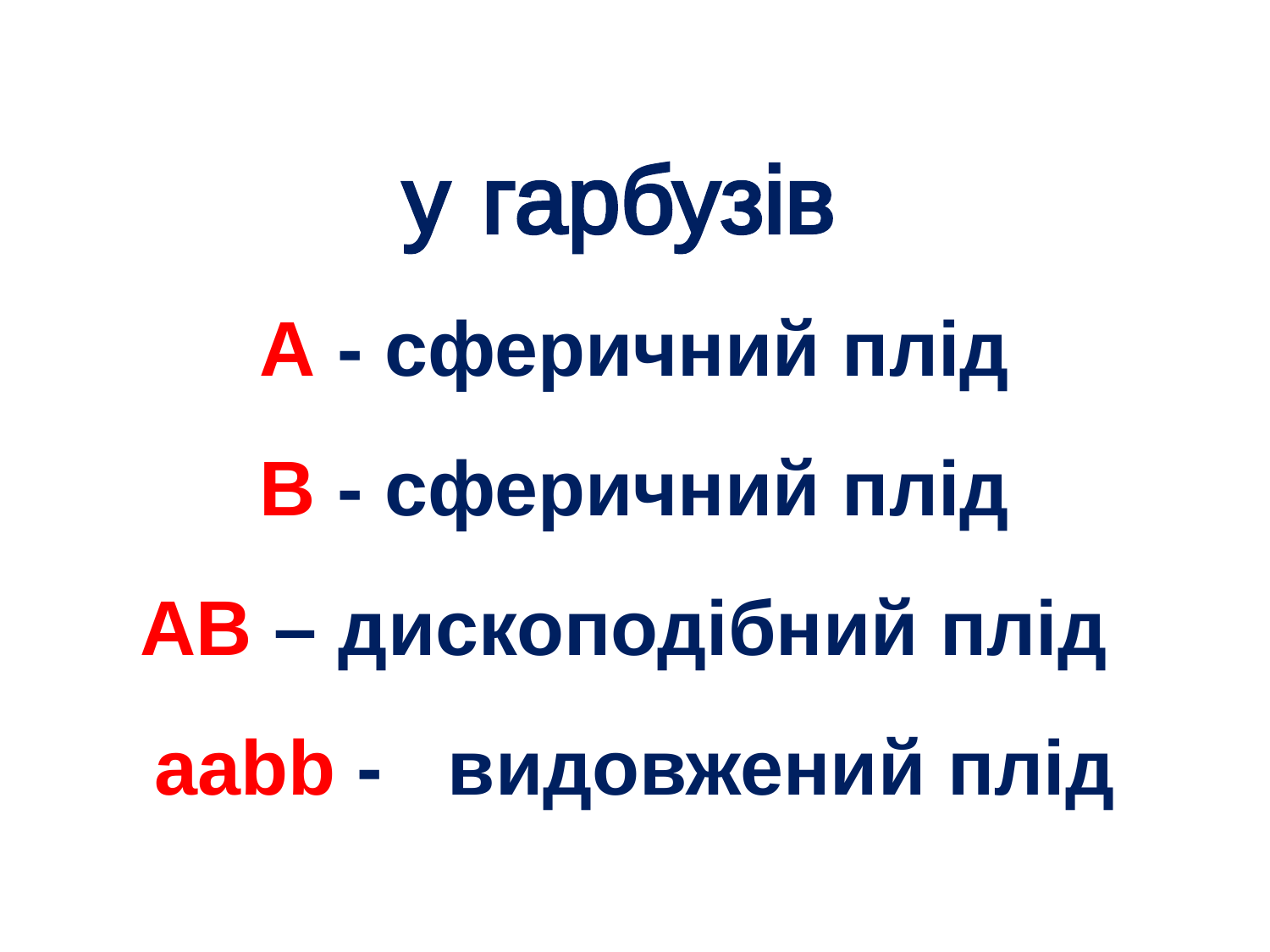

# у гарбузів А - сферичний плід В - сферичний плід АВ – дископодібний плід ааbb -   видовжений плід